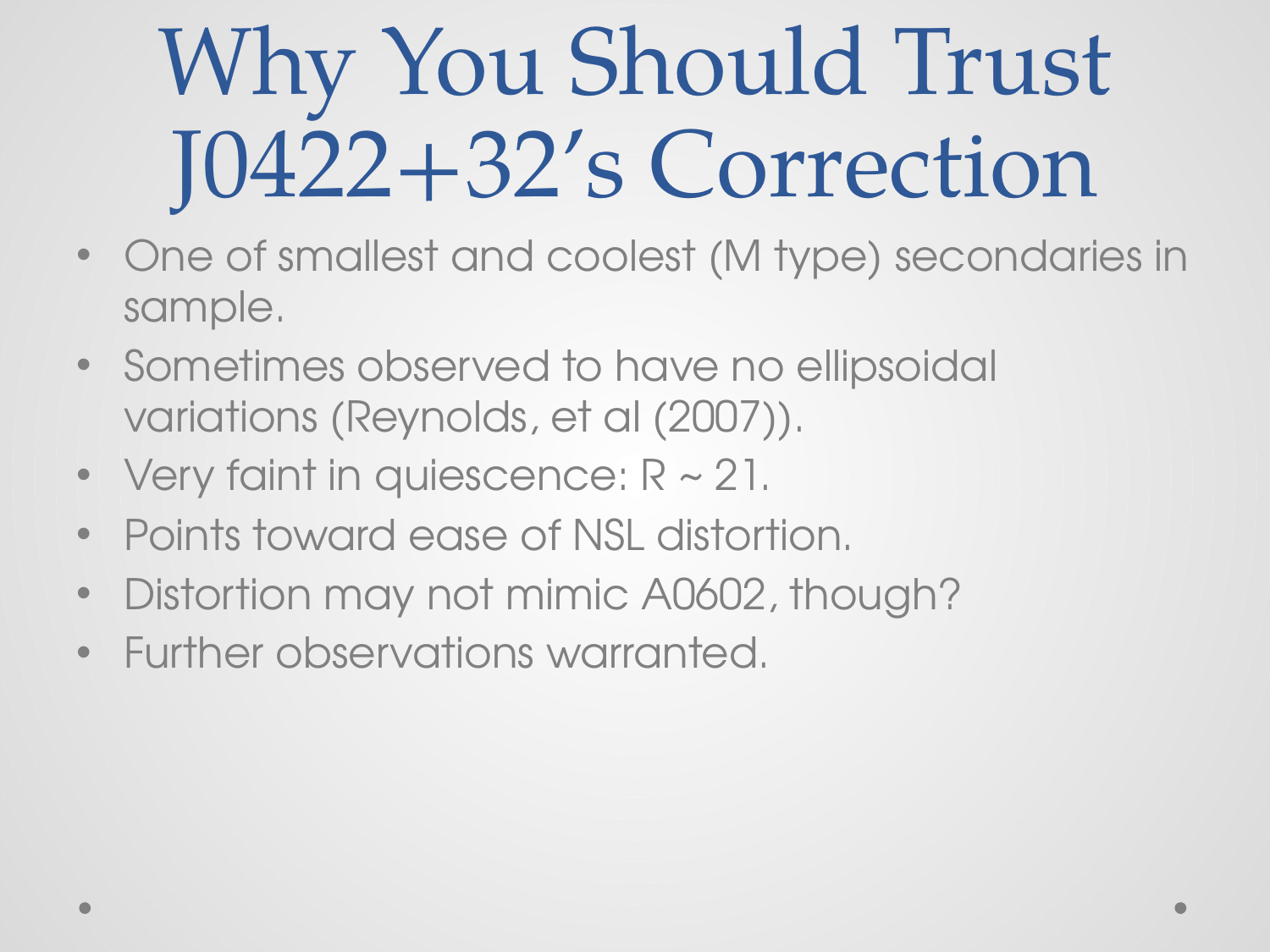

# Why You Should Trust J0422+32’s Correction
One of smallest and coolest (M type) secondaries in sample.
Sometimes observed to have no ellipsoidal variations (Reynolds, et al (2007)).
Very faint in quiescence: R ~ 21.
Points toward ease of NSL distortion.
Distortion may not mimic A0602, though?
Further observations warranted.